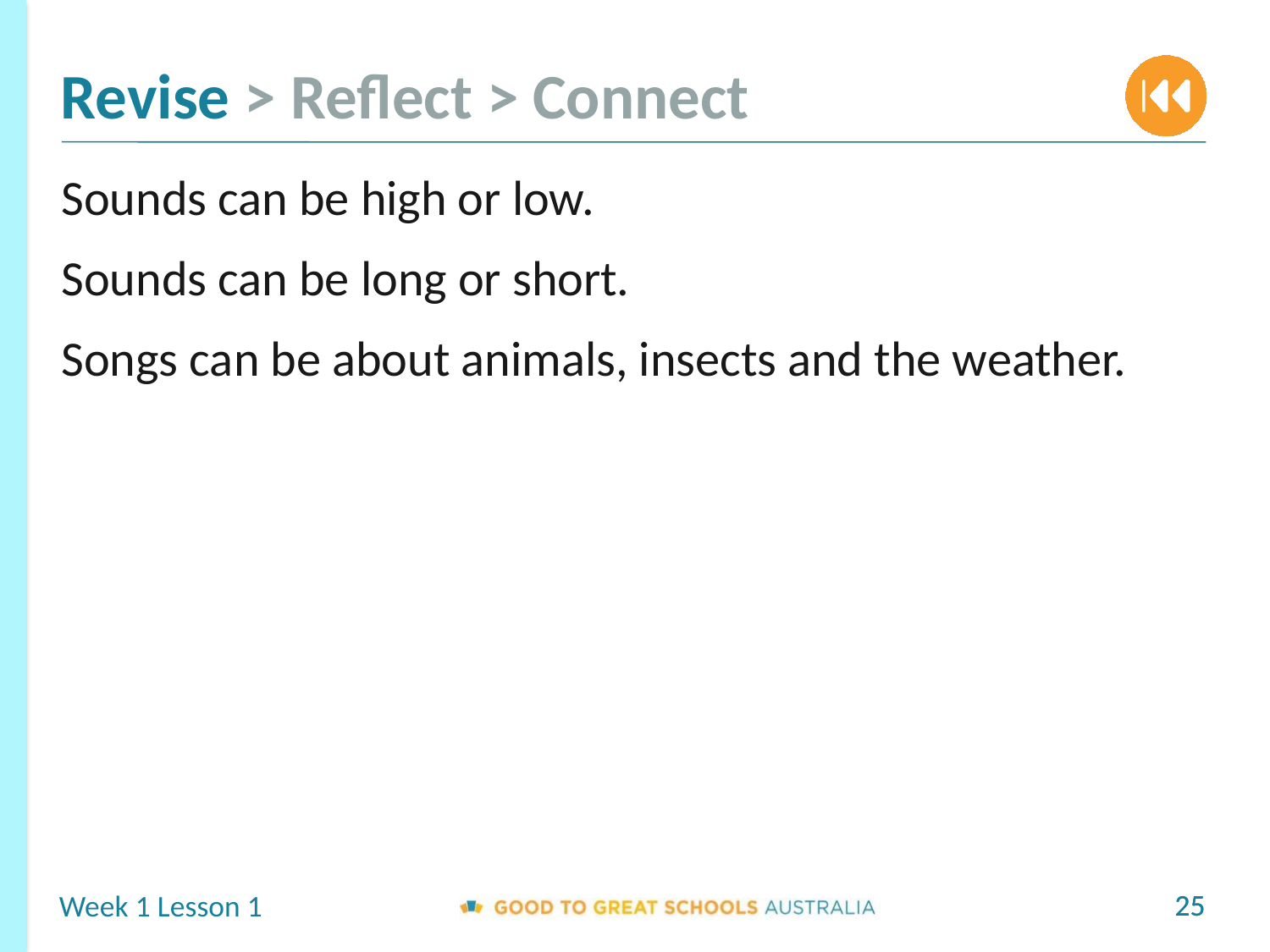

Sounds can be high or low.
Sounds can be long or short.
Songs can be about animals, insects and the weather.